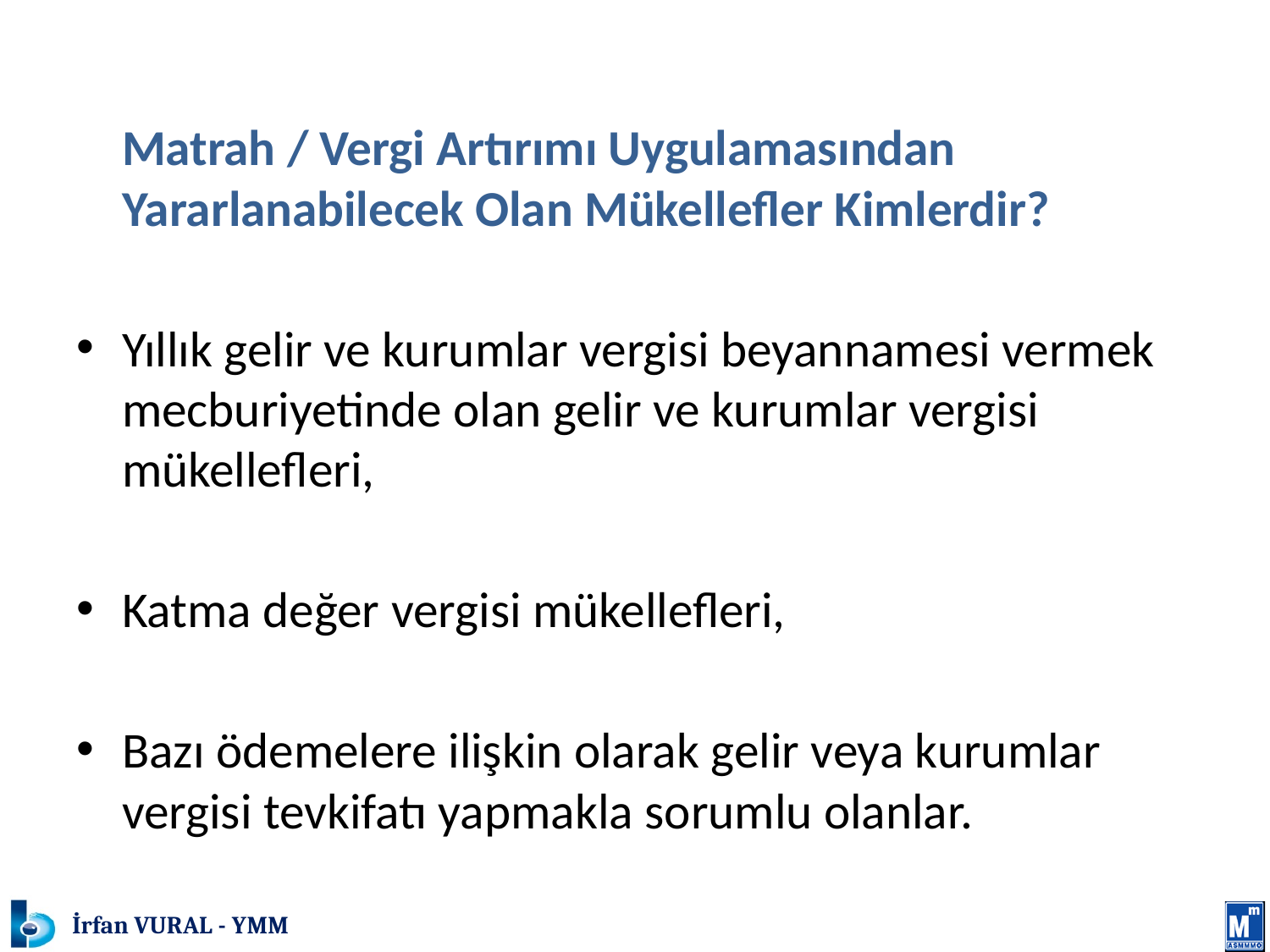

# MATRAH VE VERGİ ARTIRIMI
	Matrah / Vergi Artırımı Uygulamasından Yararlanabilecek Olan Mükellefler Kimlerdir?

Yıllık gelir ve kurumlar vergisi beyannamesi vermek mecburiyetinde olan gelir ve kurumlar vergisi mükellefleri,

Katma değer vergisi mükellefleri,

Bazı ödemelere ilişkin olarak gelir veya kurumlar vergisi tevkifatı yapmakla sorumlu olanlar.